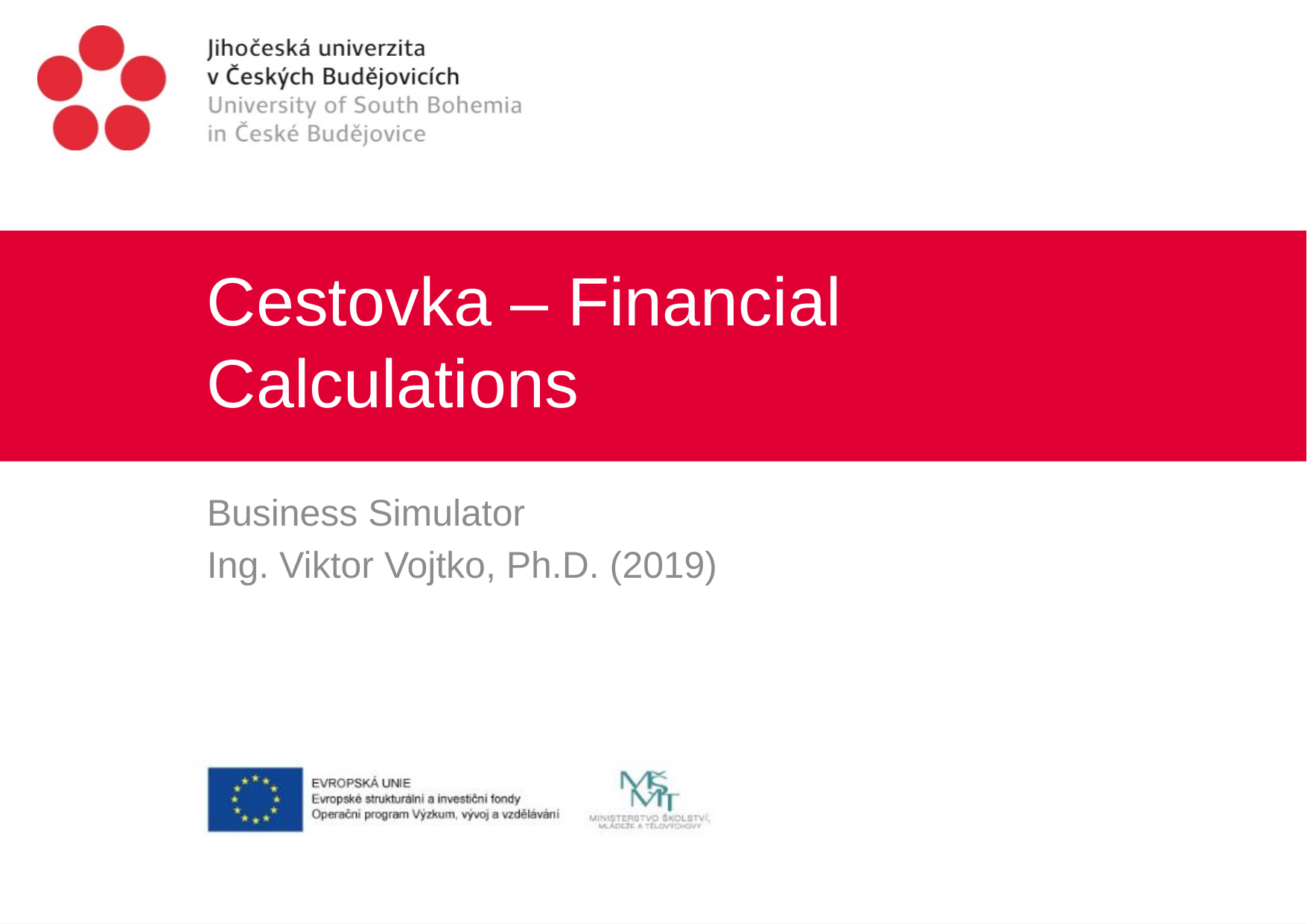

# Cestovka – Financial Calculations
Business Simulator
Ing. Viktor Vojtko, Ph.D. (2019)